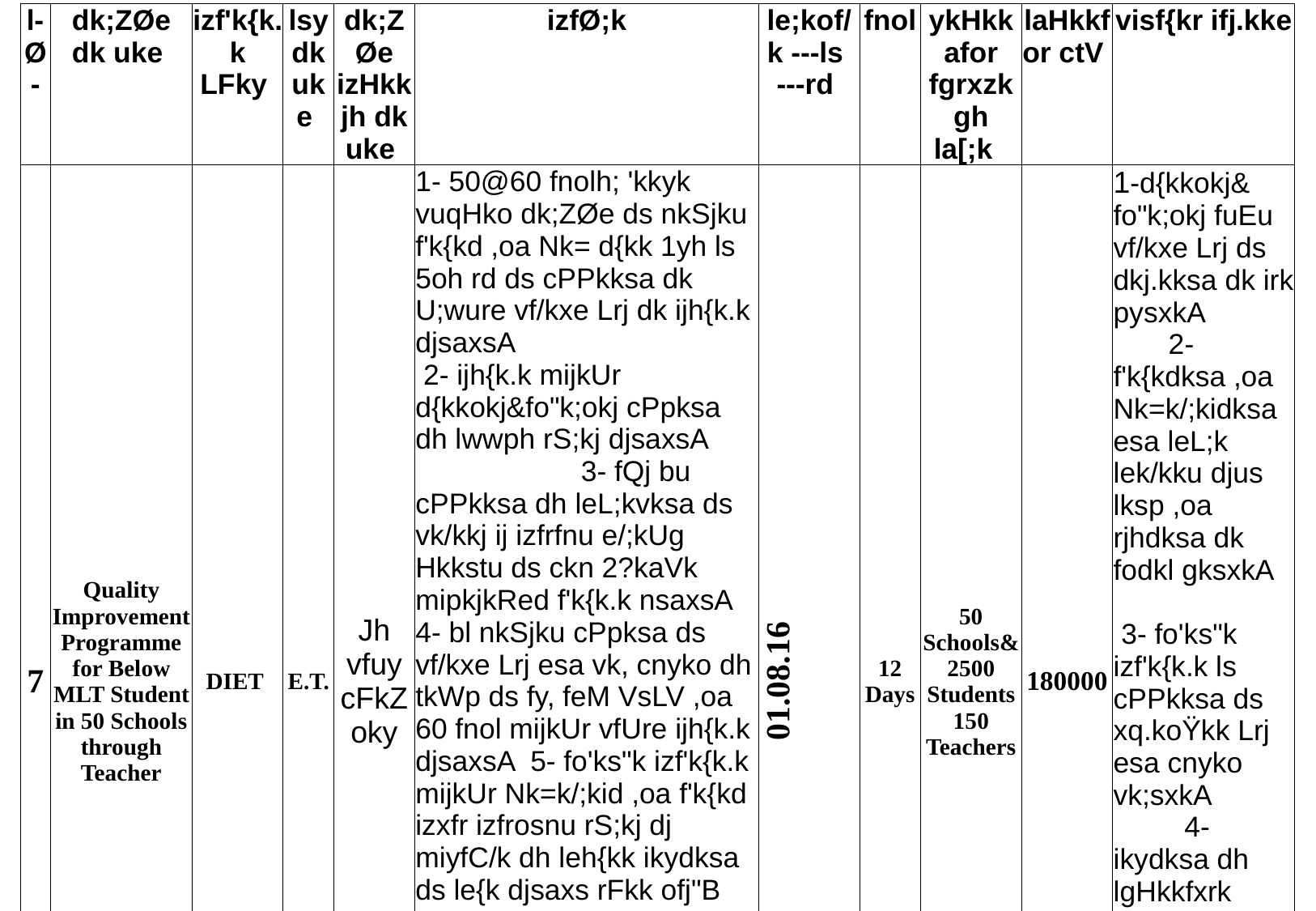

| l-Ø- | dk;ZØe dk uke | izf'k{k.k LFky | lsy dk uke | dk;ZØe izHkkjh dk uke | izfØ;k | le;kof/k ---ls ---rd | fnol | ykHkkafor fgrxzkgh la[;k | laHkkfor ctV | visf{kr ifj.kke |
| --- | --- | --- | --- | --- | --- | --- | --- | --- | --- | --- |
| 7 | Quality Improvement Programme for Below MLT Student in 50 Schools through Teacher | DIET | E.T. | Jh vfuy cFkZoky | 1- 50@60 fnolh; 'kkyk vuqHko dk;ZØe ds nkSjku f'k{kd ,oa Nk= d{kk 1yh ls 5oh rd ds cPPkksa dk U;wure vf/kxe Lrj dk ijh{k.k djsaxsA 2- ijh{k.k mijkUr d{kkokj&fo"k;okj cPpksa dh lwwph rS;kj djsaxsA 3- fQj bu cPPkksa dh leL;kvksa ds vk/kkj ij izfrfnu e/;kUg Hkkstu ds ckn 2?kaVk mipkjkRed f'k{k.k nsaxsA 4- bl nkSjku cPpksa ds vf/kxe Lrj esa vk, cnyko dh tkWp ds fy, feM VsLV ,oa 60 fnol mijkUr vfUre ijh{k.k djsaxsA 5- fo'ks"k izf'k{k.k mijkUr Nk=k/;kid ,oa f'k{kd izxfr izfrosnu rS;kj dj miyfC/k dh leh{kk ikydksa ds le{k djsaxs rFkk ofj"B dk;kZy; dks vfHker lfgr vafre izfrosnu izLrqr djsaxsA | 01.08.16 | 12 Days | 50 Schools&2500 Students 150 Teachers | 180000 | 1-d{kkokj& fo"k;okj fuEu vf/kxe Lrj ds dkj.kksa dk irk pysxkA 2- f'k{kdksa ,oa Nk=k/;kidksa esa leL;k lek/kku djus lksp ,oa rjhdksa dk fodkl gksxkA 3- fo'ks"k izf'k{k.k ls cPPkksa ds xq.koŸkk Lrj esa cnyko vk;sxkA 4- ikydksa dh lgHkkfxrk c<s+xhA 5- cPpksa esa Hkk"kkbZ] xf.krh;] i;kZoj.kh; dkS'kyksa dk fodkl gksxkA |